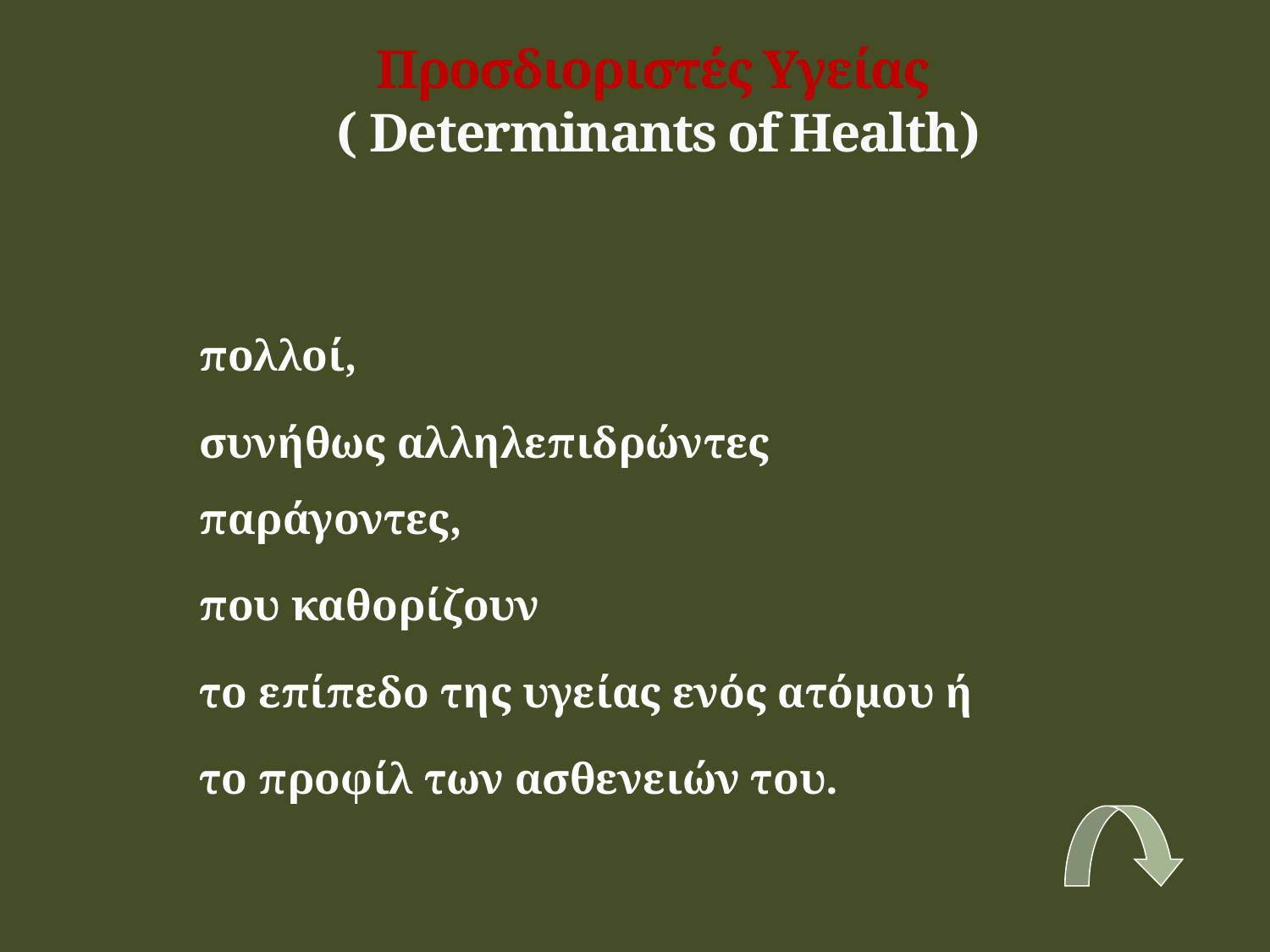

# Προσδιοριστές Υγείας ( Determinants of Health)
	πολλοί,
	συνήθως αλληλεπιδρώντες παράγοντες,
	που καθορίζουν
	το επίπεδο της υγείας ενός ατόμου ή
	το προφίλ των ασθενειών του.